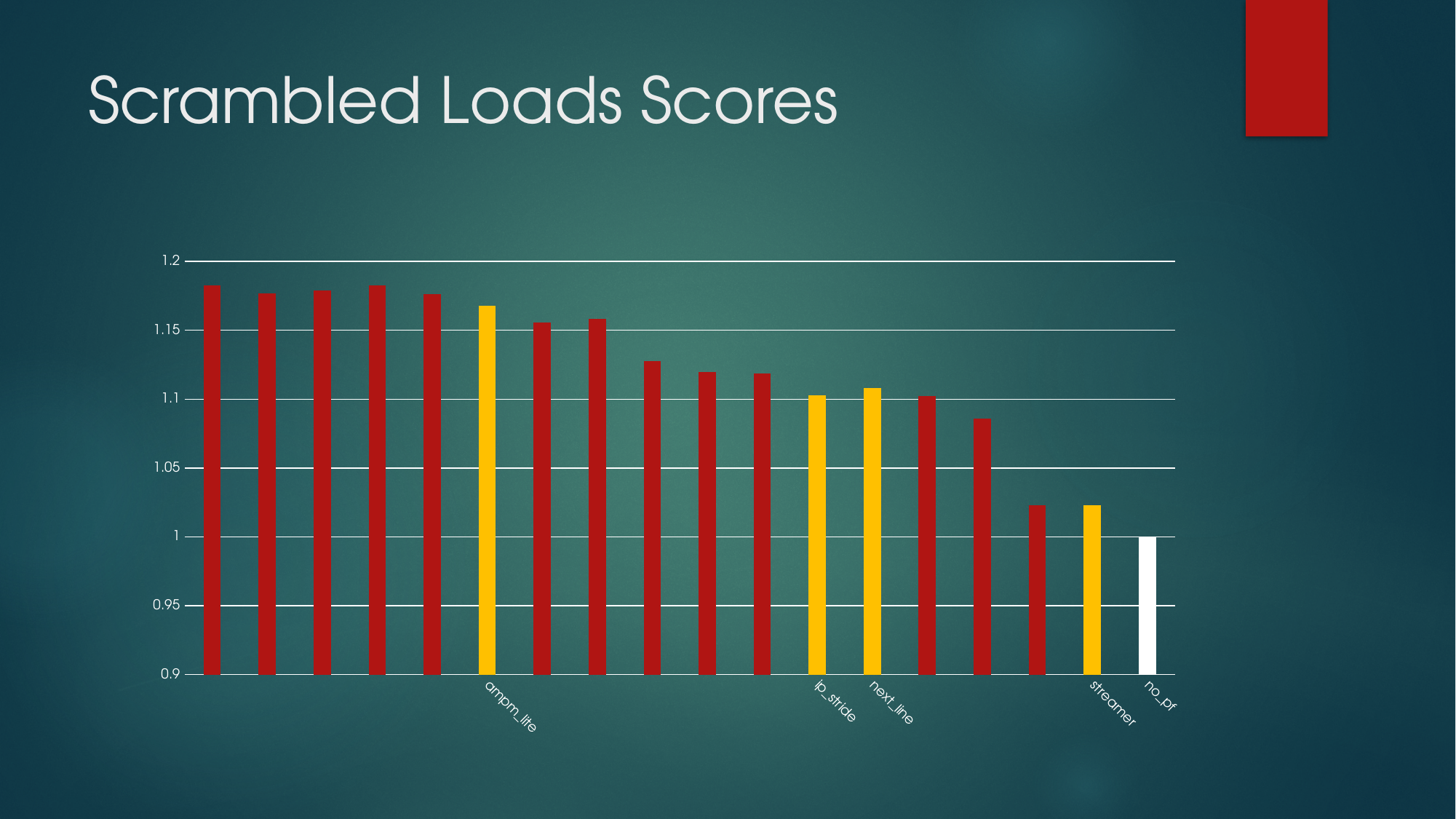

# Scrambled Loads Scores

### Chart

| Category |  |
|---|---|
|  | 1.1828075485026928 |
|  | 1.1767299802234736 |
|  | 1.1790878080510354 |
|  | 1.182348501791311 |
|  | 1.1760418659774083 |
| ampm_lite | 1.167985954326696 |
|  | 1.1556992414235474 |
|  | 1.1584650899288047 |
|  | 1.127641154250477 |
|  | 1.1194398947825495 |
|  | 1.1184513153110118 |
| ip_stride | 1.1024991875966783 |
| next_line | 1.108015197538962 |
|  | 1.1023261974093959 |
|  | 1.0856934078688418 |
|  | 1.0231380884687793 |
| streamer | 1.0228545679382337 |
| no_pf | 1.0 |